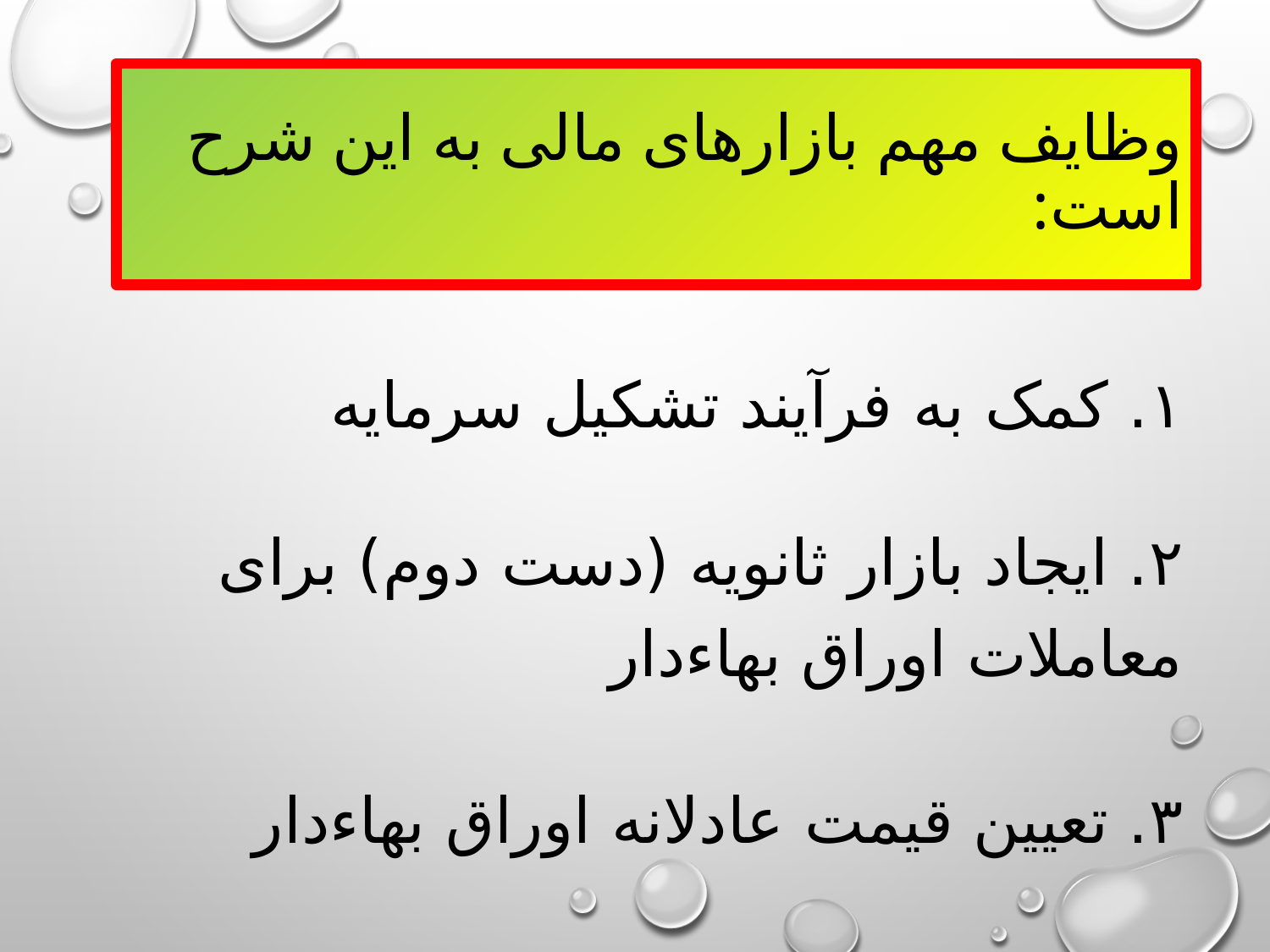

# وظايف مهم بازارهاى مالى به اين شرح است:

۱. کمک به فرآيند تشکيل سرمايه

۲. ايجاد بازار ثانويه (دست دوم) براى معاملات اوراق بهاءدار

۳. تعيين قيمت عادلانه اوراق بهاءدار